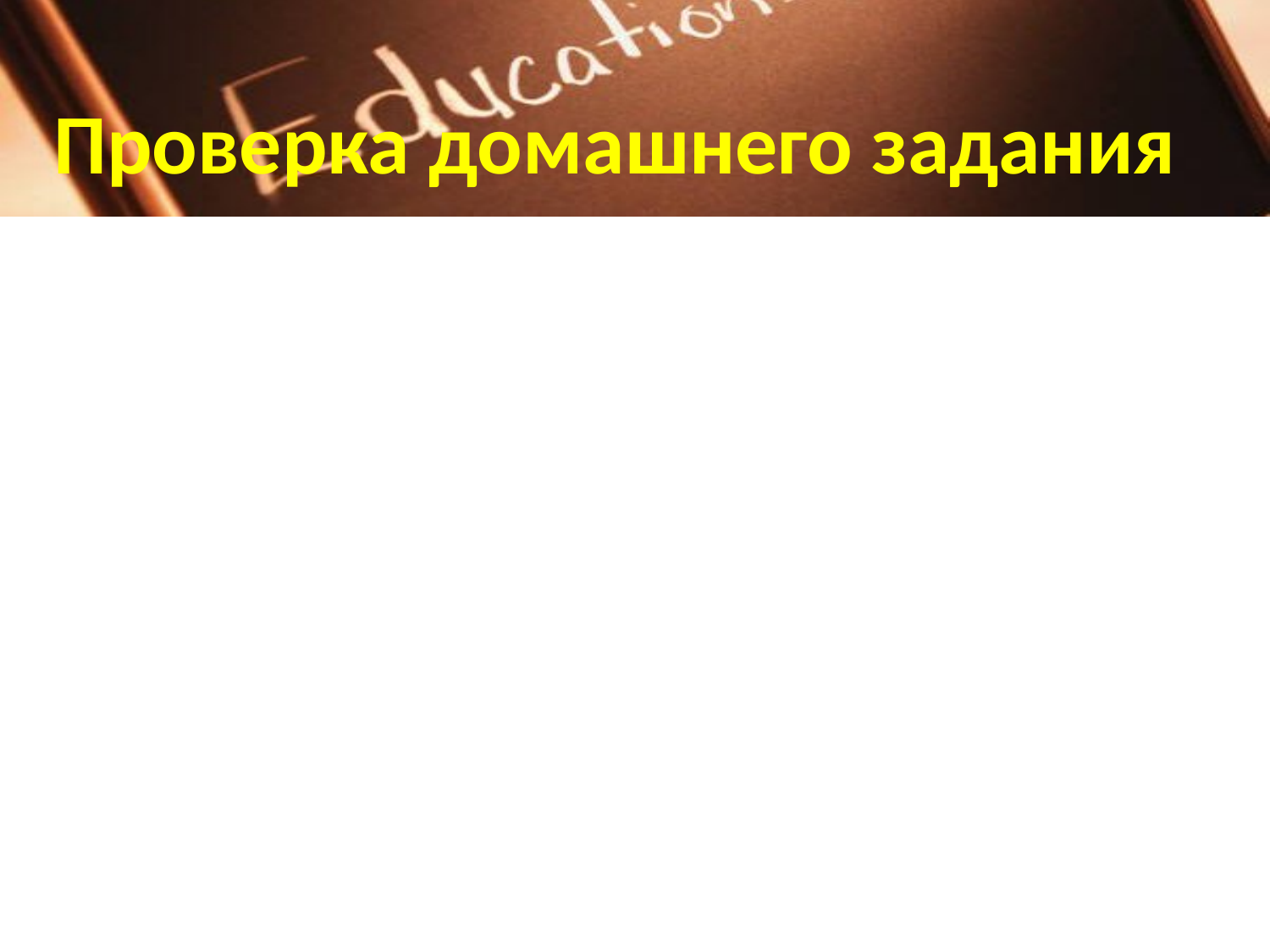

Проверка домашнего задания
                                                                                                                                                                                                                                                                                                                                                                                                                                                                                                                                                                                                                                                                                                                                                                                                                                                                                                                                                                                                                                                                                                                                                                                                                                                                                                                                                                                                                                                                                                                                                                                                                                                                                                                                                                                                                                                                                                                                                                                                                                                                                                                                                                                                                                                                                                                                                                                                                                                                                                                                                                                                                                                                                                                                                                                                                                                                                                                                                                                                                                                                                                                                                                                                                                                                                                                                                                                                                                                                                                                                                                                                                                                                                                                                                                                                                                                                                                                                                                                                                                                                                                                                                                                                                                                                                                                                                                                                                                                                                                                                                                                                                                                                                                                                                                                                                                                                                                                                                                                                                                                                                                                                                                                                                                                                                                                                                                                                                                                                                                                                                                                                                                                                                                                     Какой командой закрывается программа?